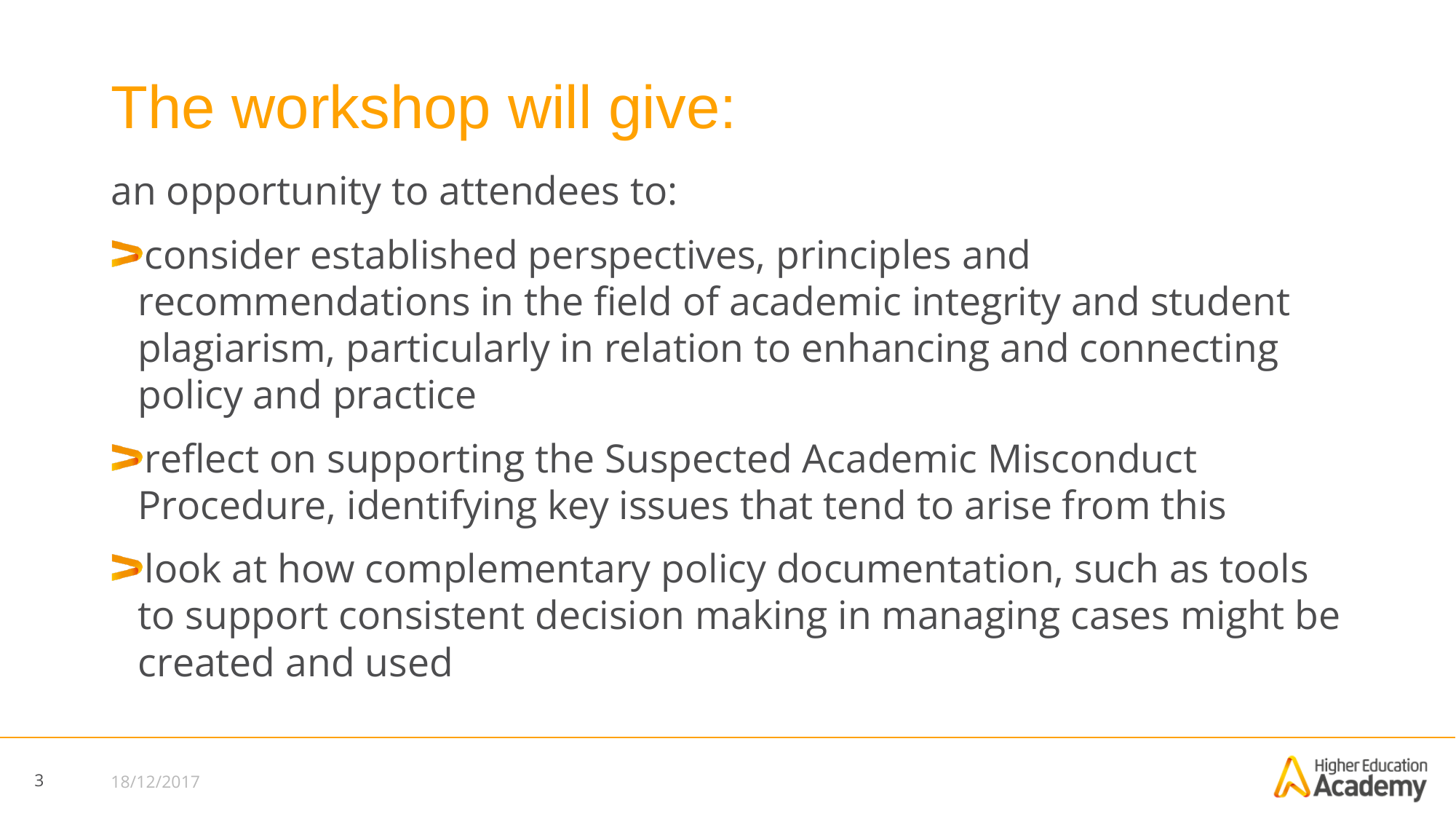

# The workshop will give:
an opportunity to attendees to:
consider established perspectives, principles and recommendations in the field of academic integrity and student plagiarism, particularly in relation to enhancing and connecting policy and practice
reflect on supporting the Suspected Academic Misconduct Procedure, identifying key issues that tend to arise from this
look at how complementary policy documentation, such as tools to support consistent decision making in managing cases might be created and used

3
18/12/2017